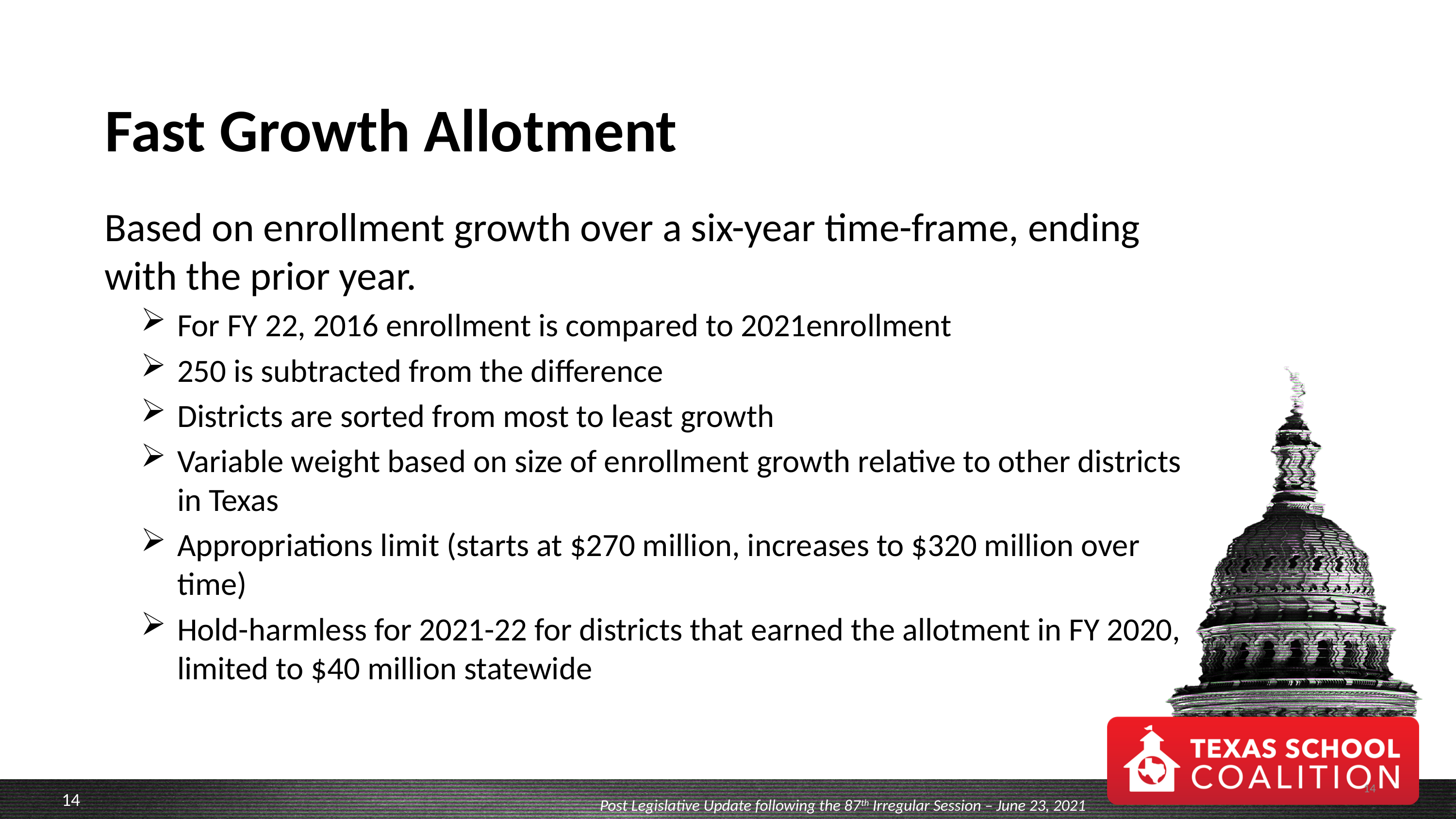

# Fast Growth Allotment
Based on enrollment growth over a six-year time-frame, ending with the prior year.
For FY 22, 2016 enrollment is compared to 2021enrollment
250 is subtracted from the difference
Districts are sorted from most to least growth
Variable weight based on size of enrollment growth relative to other districts in Texas
Appropriations limit (starts at $270 million, increases to $320 million over time)
Hold-harmless for 2021-22 for districts that earned the allotment in FY 2020, limited to $40 million statewide
14
Post Legislative Update following the 87th Irregular Session – June 23, 2021